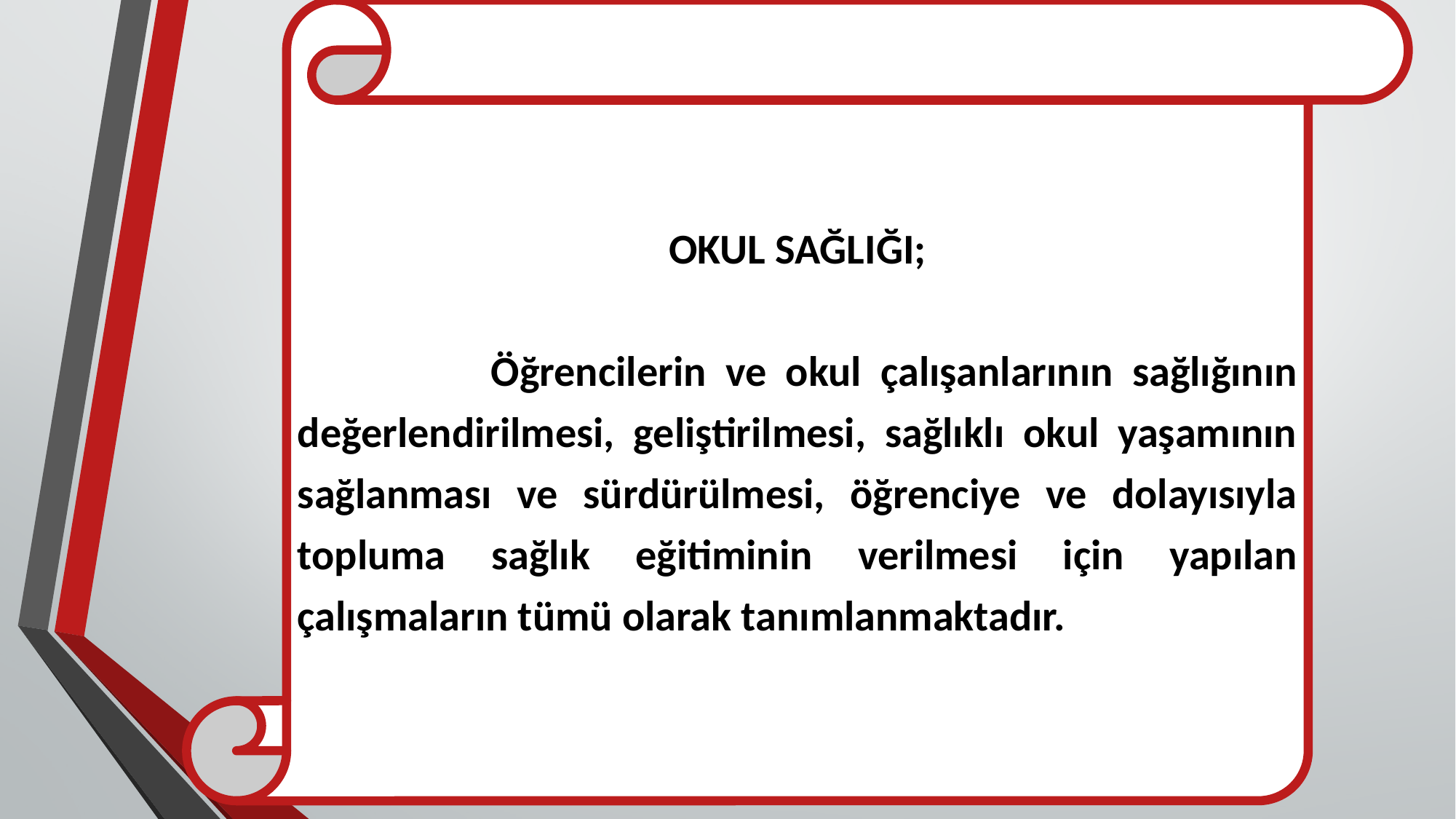

OKUL SAĞLIĞI;

          Öğrencilerin ve okul çalışanlarının sağlığının değerlendirilmesi, geliştirilmesi, sağlıklı okul yaşamının sağlanması ve sürdürülmesi, öğrenciye ve dolayısıyla topluma sağlık eğitiminin verilmesi için yapılan çalışmaların tümü olarak tanımlanmaktadır.